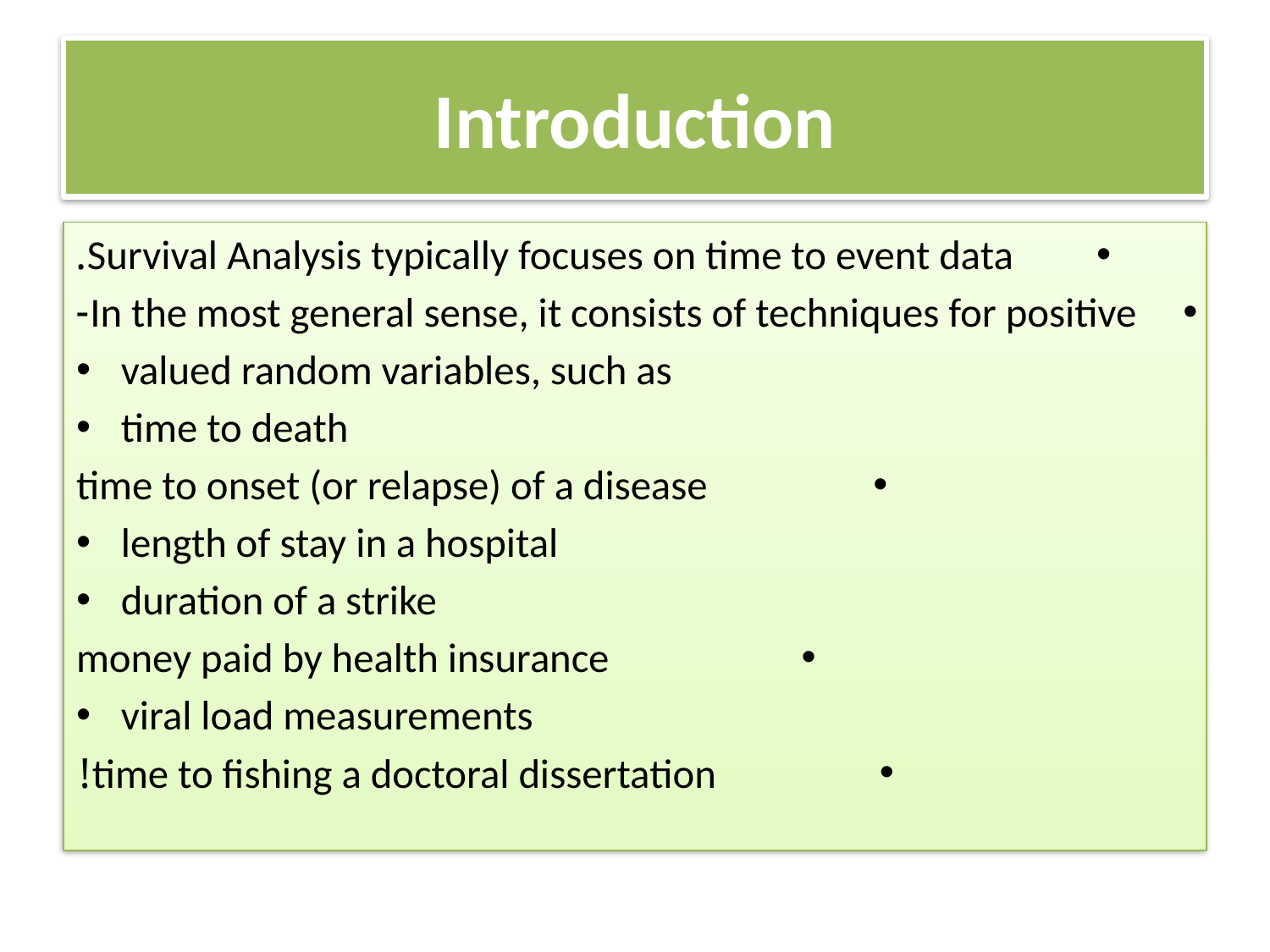

# Introduction
Survival Analysis typically focuses on time to event data.
In the most general sense, it consists of techniques for positive-
valued random variables, such as
time to death
time to onset (or relapse) of a disease
length of stay in a hospital
duration of a strike
money paid by health insurance
viral load measurements
time to fishing a doctoral dissertation!